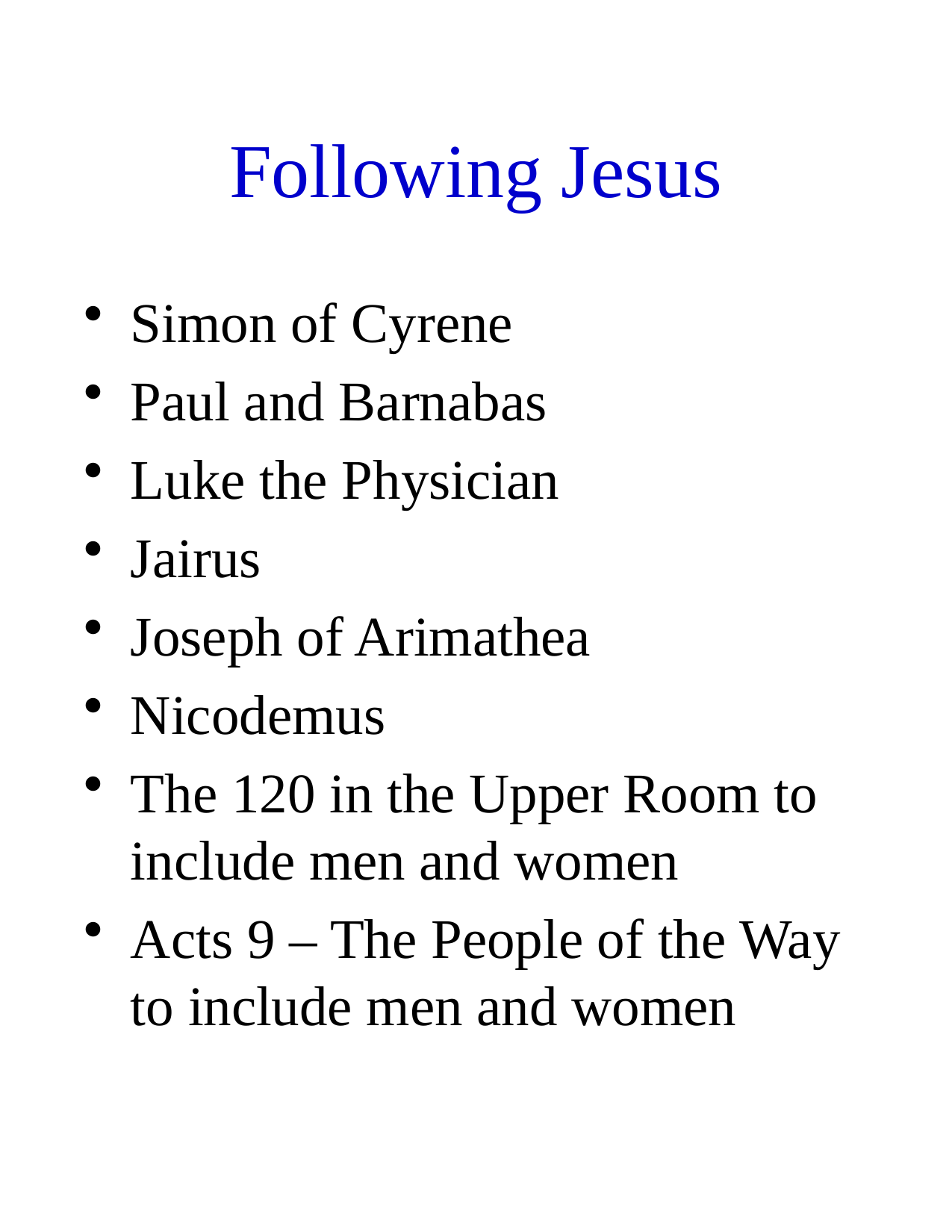

# Following Jesus
Simon of Cyrene
Paul and Barnabas
Luke the Physician
Jairus
Joseph of Arimathea
Nicodemus
The 120 in the Upper Room to include men and women
Acts 9 – The People of the Way to include men and women